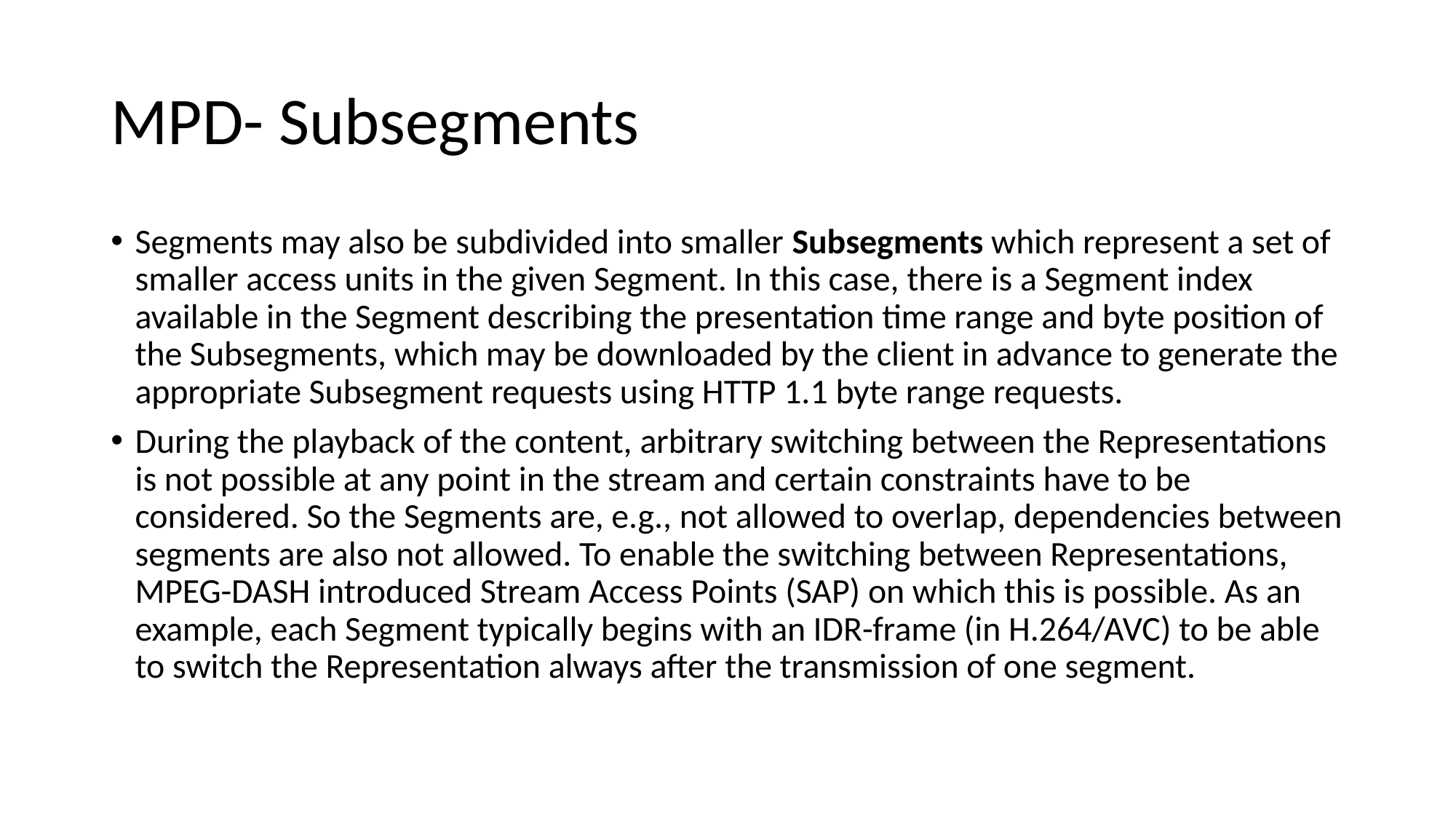

# MPD- Subsegments
Segments may also be subdivided into smaller Subsegments which represent a set of smaller access units in the given Segment. In this case, there is a Segment index available in the Segment describing the presentation time range and byte position of the Subsegments, which may be downloaded by the client in advance to generate the appropriate Subsegment requests using HTTP 1.1 byte range requests.
During the playback of the content, arbitrary switching between the Representations is not possible at any point in the stream and certain constraints have to be considered. So the Segments are, e.g., not allowed to overlap, dependencies between segments are also not allowed. To enable the switching between Representations, MPEG-DASH introduced Stream Access Points (SAP) on which this is possible. As an example, each Segment typically begins with an IDR-frame (in H.264/AVC) to be able to switch the Representation always after the transmission of one segment.